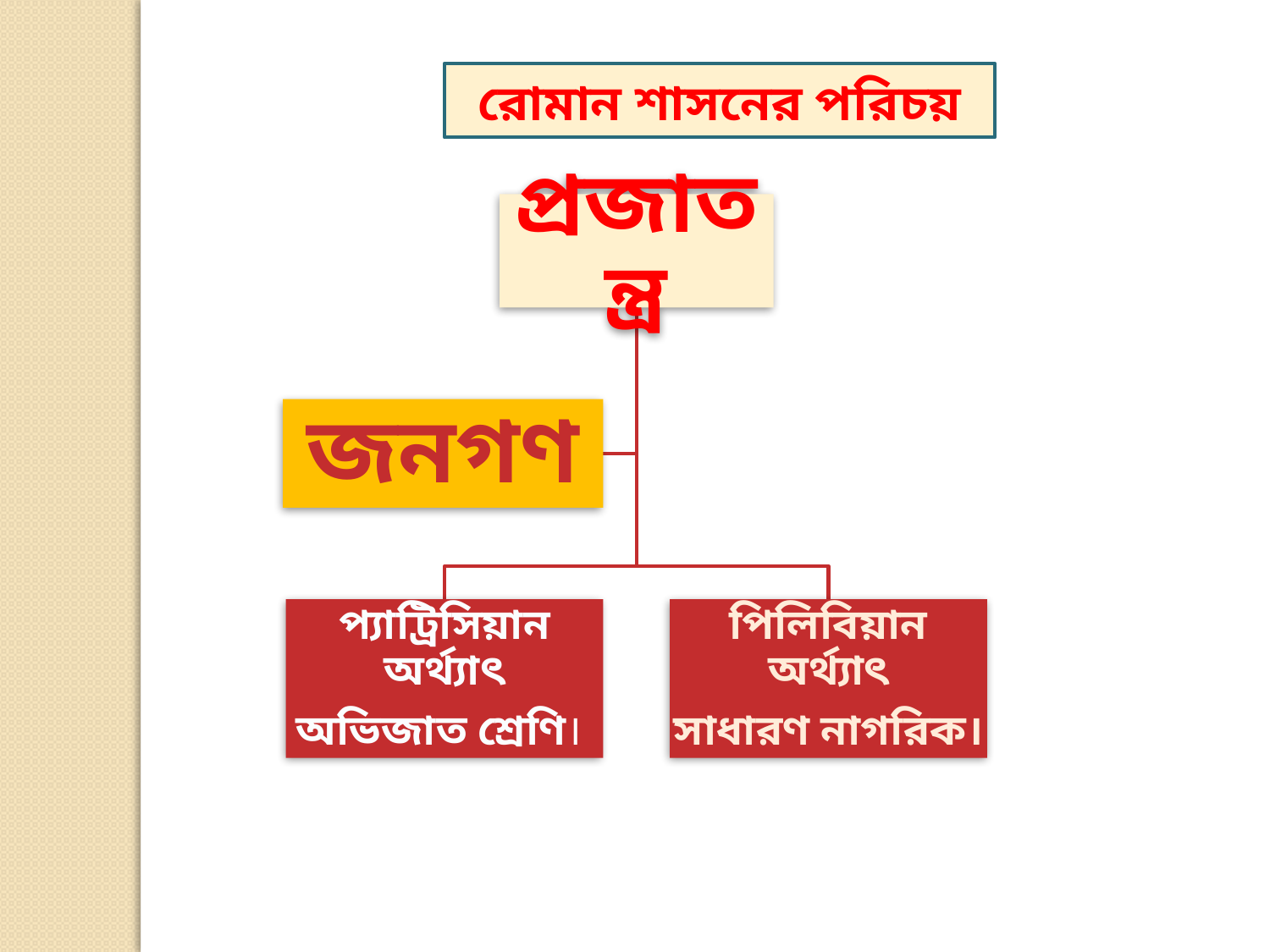

রোমান শাসনের পরিচয়
প্রজাতন্ত্র
প্যাট্রিসিয়ান অর্থ্যাৎ
অভিজাত শ্রেণি।
পিলিবিয়ান অর্থ্যাৎ
সাধারণ নাগরিক।
জনগণ